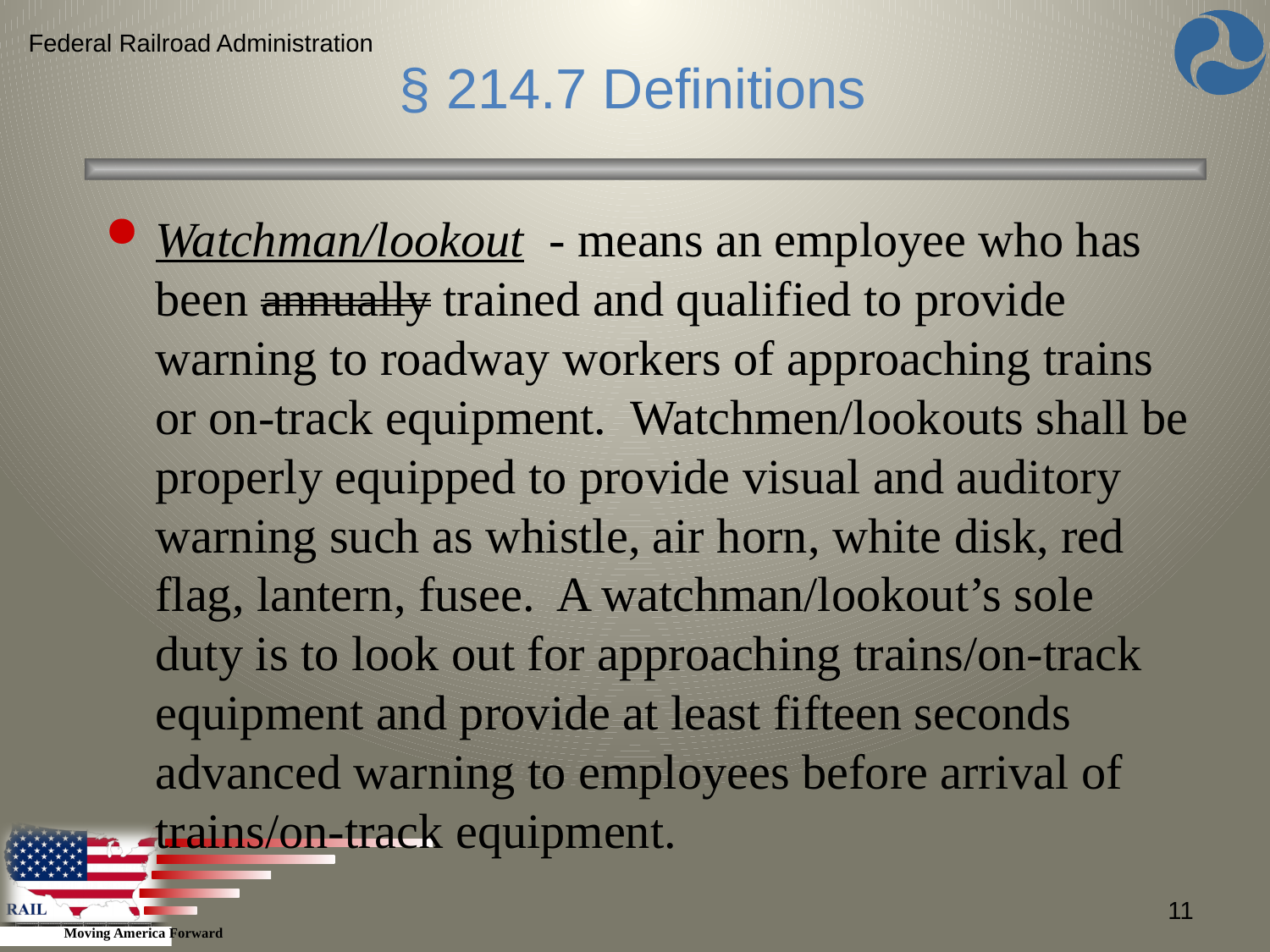

Federal Railroad Administration
§ 214.7 Definitions

Watchman/lookout  - means an employee who has been annually trained and qualified to provide warning to roadway workers of approaching trains or on-track equipment.  Watchmen/lookouts shall be properly equipped to provide visual and auditory warning such as whistle, air horn, white disk, red flag, lantern, fusee.  A watchman/lookout’s sole duty is to look out for approaching trains/on-track equipment and provide at least fifteen seconds advanced warning to employees before arrival of trains/on-track equipment.
11